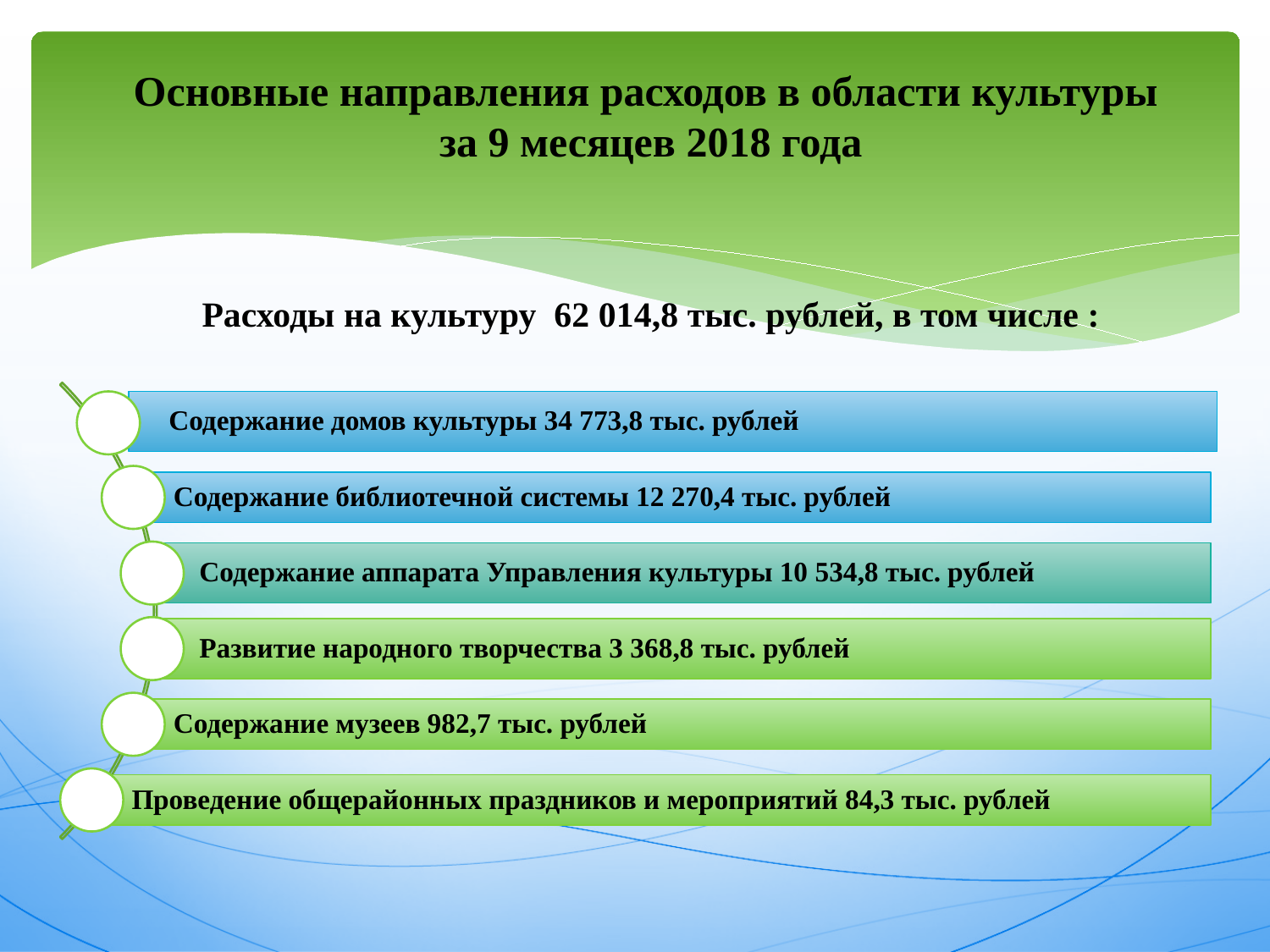

# Основные направления расходов в области культуры за 9 месяцев 2018 года
Расходы на культуру  62 014,8 тыс. рублей, в том числе :
Содержание домов культуры 34 773,8 тыс. рублей
Содержание библиотечной системы 12 270,4 тыс. рублей
 Содержание аппарата Управления культуры 10 534,8 тыс. рублей
 Развитие народного творчества 3 368,8 тыс. рублей
Содержание музеев 982,7 тыс. рублей
Проведение общерайонных праздников и мероприятий 84,3 тыс. рублей